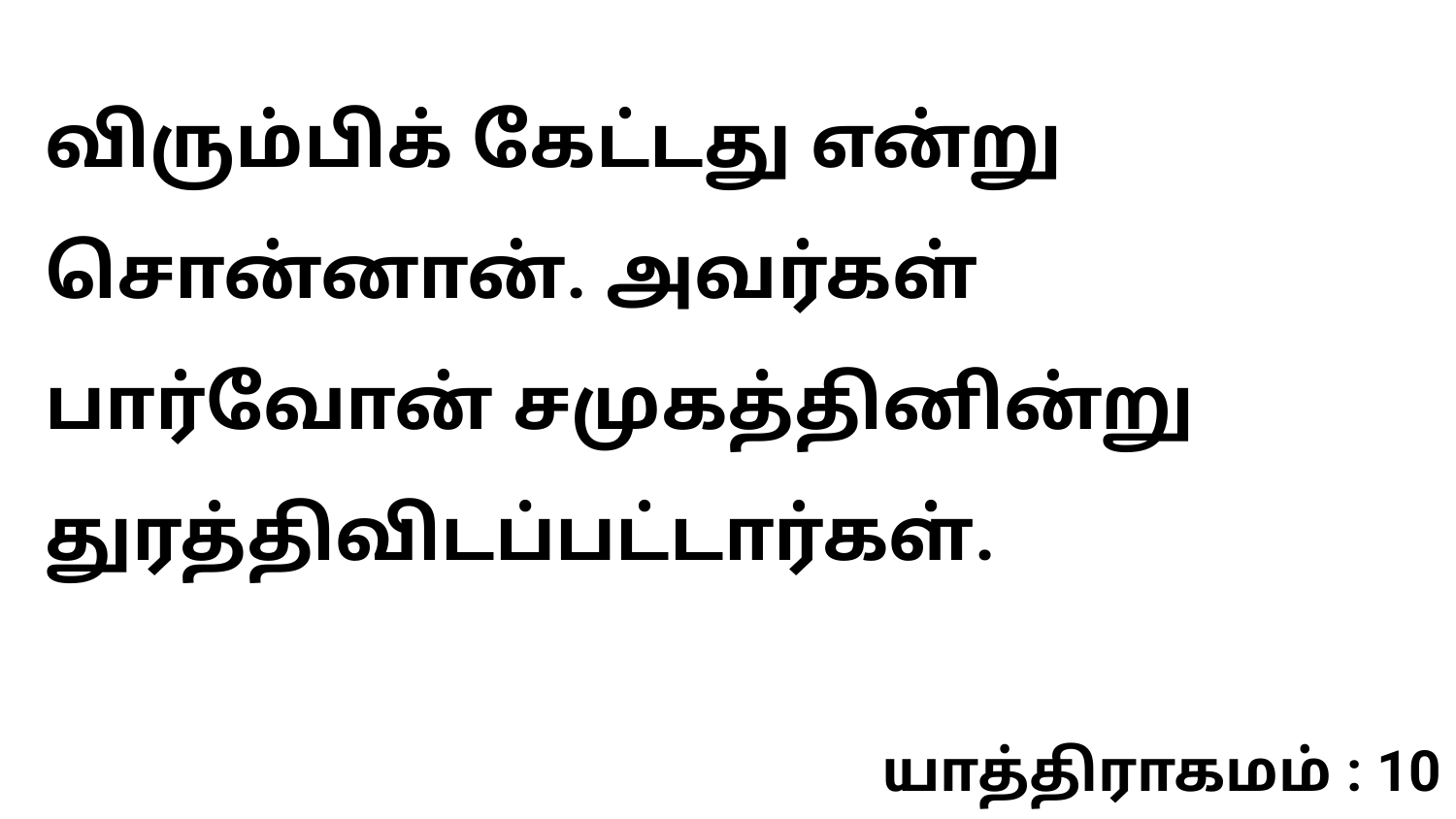

விரும்பிக் கேட்டது என்று சொன்னான். அவர்கள் பார்வோன் சமுகத்தினின்று துரத்திவிடப்பட்டார்கள்.
யாத்திராகமம் : 10